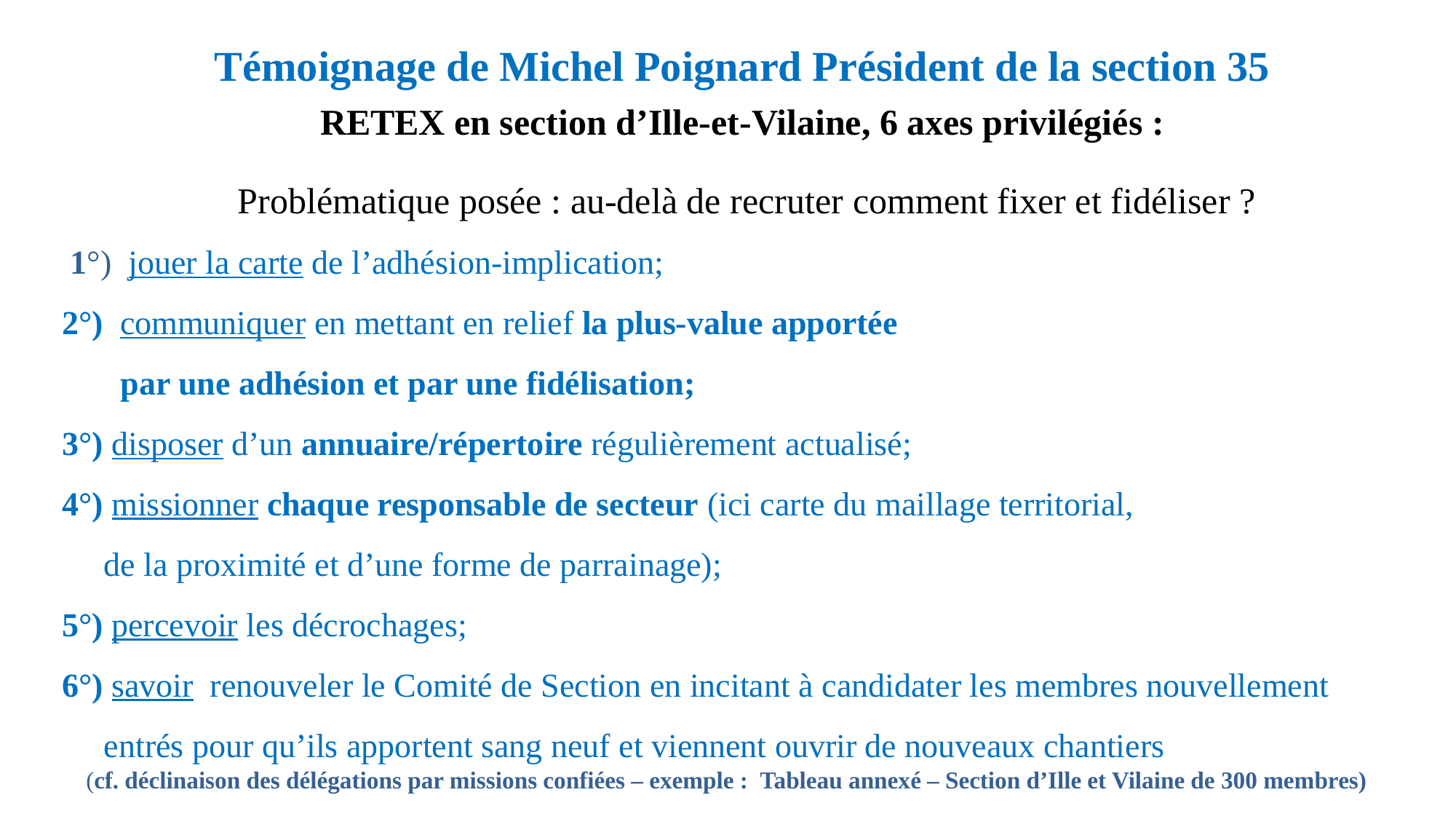

Témoignage de Michel Poignard Président de la section 35
RETEX en section d’Ille-et-Vilaine, 6 axes privilégiés :

 Problématique posée : au-delà de recruter comment fixer et fidéliser ?
 1°)  jouer la carte de l’adhésion-implication;
2°)  communiquer en mettant en relief la plus-value apportée
       par une adhésion et par une fidélisation;
3°) disposer d’un annuaire/répertoire régulièrement actualisé;
4°) missionner chaque responsable de secteur (ici carte du maillage territorial,
     de la proximité et d’une forme de parrainage);
5°) percevoir les décrochages;
6°) savoir  renouveler le Comité de Section en incitant à candidater les membres nouvellement
     entrés pour qu’ils apportent sang neuf et viennent ouvrir de nouveaux chantiers
    (cf. déclinaison des délégations par missions confiées – exemple :  Tableau annexé – Section d’Ille et Vilaine de 300 membres)